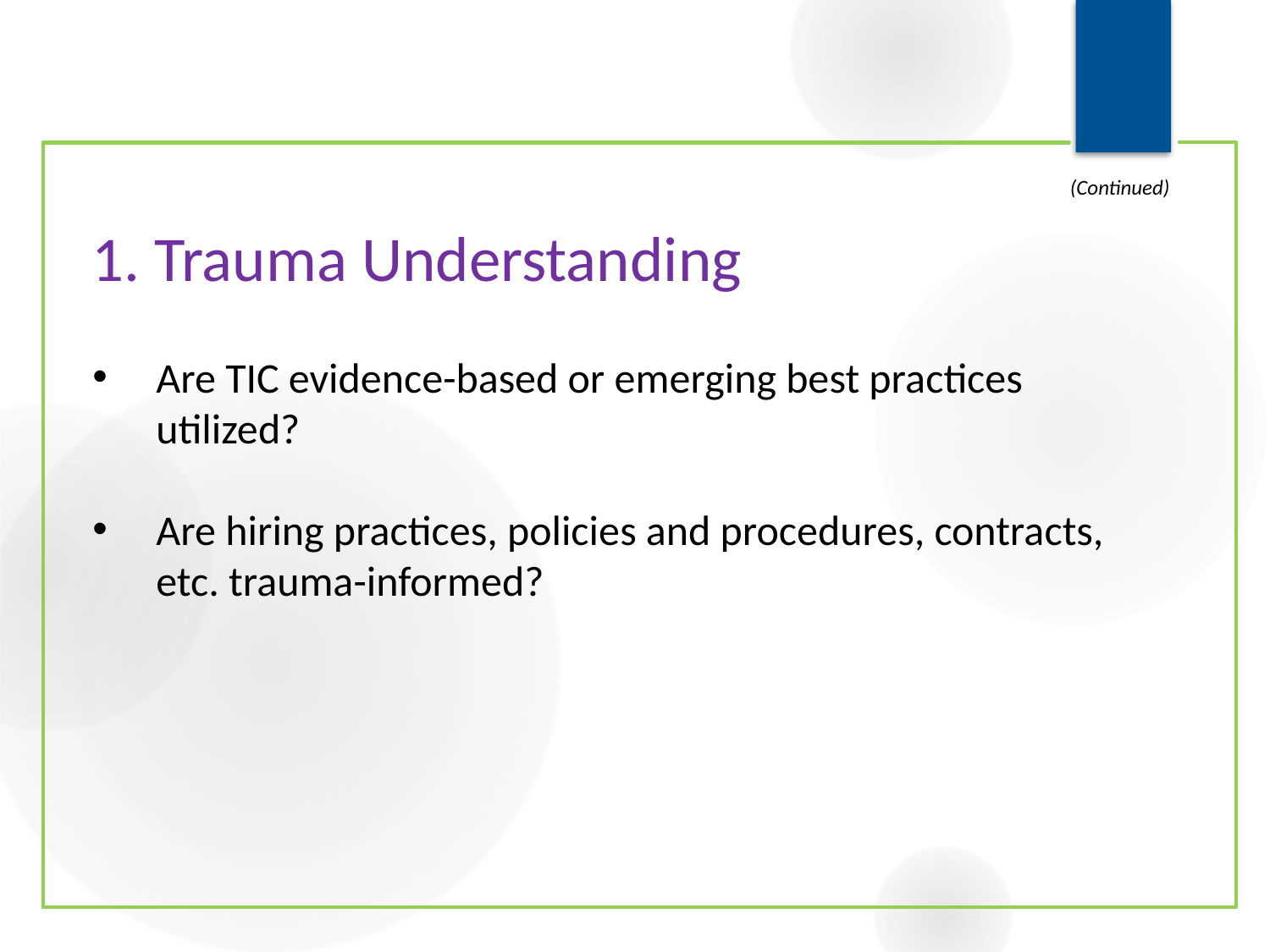

(Continued)
# 1. Trauma Understanding
Are TIC evidence-based or emerging best practices utilized?

Are hiring practices, policies and procedures, contracts, etc. trauma-informed?